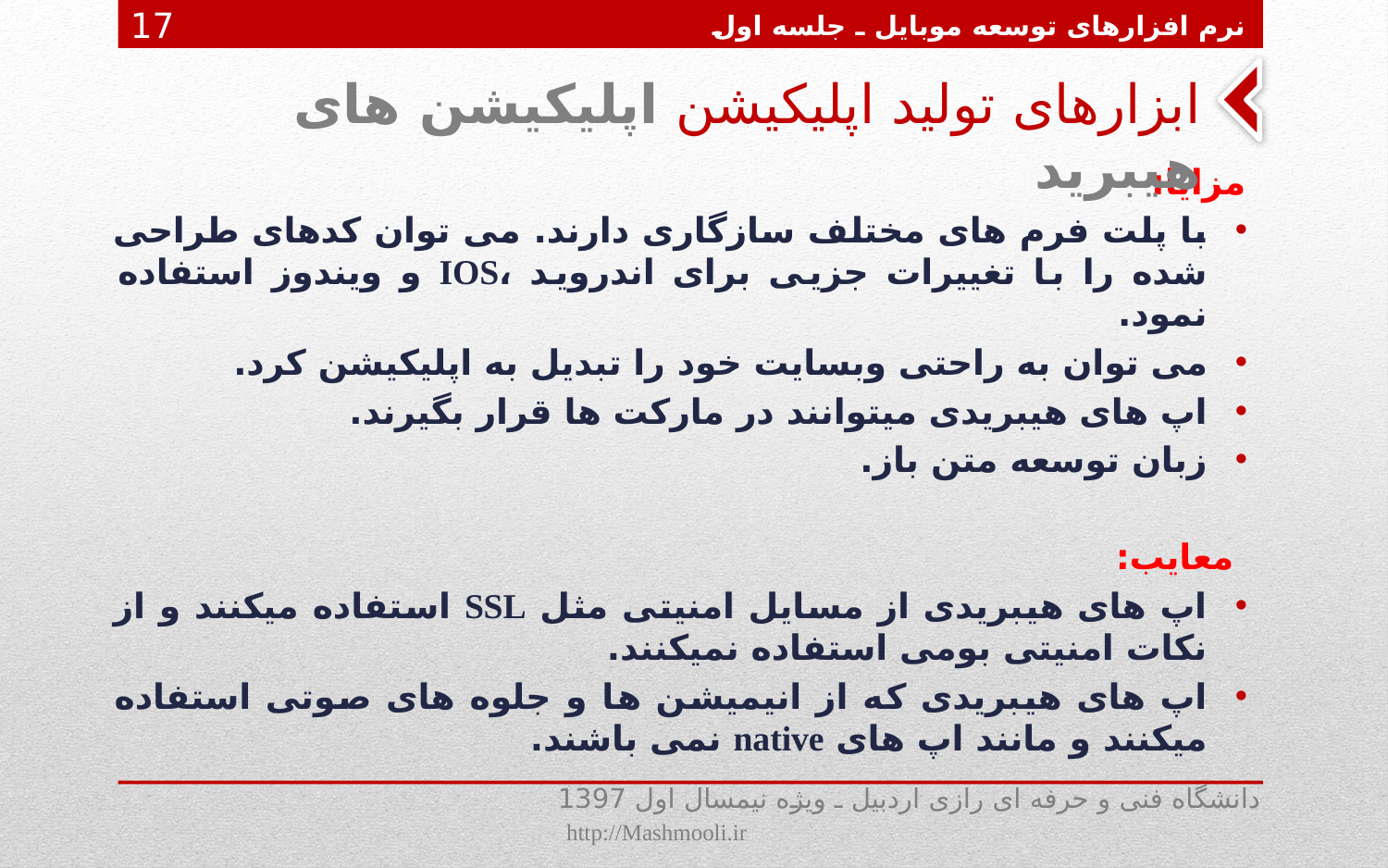

نرم افزارهای توسعه موبایل ـ جلسه اول
17
# ابزارهای تولید اپلیکیشن اپلیکیشن های هیبرید

مزایا:
با پلت فرم های مختلف سازگاری دارند. می توان کدهای طراحی شده را با تغییرات جزیی برای اندروید ،IOS و ویندوز استفاده نمود.
می توان به راحتی وبسایت خود را تبدیل به اپلیکیشن کرد.
اپ های هیبریدی میتوانند در مارکت ها قرار بگیرند.
زبان توسعه متن باز.

 معایب:
اپ های هیبریدی از مسایل امنیتی مثل SSL استفاده میکنند و از نکات امنیتی بومی استفاده نمیکنند.
اپ های هیبریدی که از انیمیشن ها و جلوه های صوتی استفاده میکنند و مانند اپ های native نمی باشند.
دانشگاه فنی و حرفه ای رازی اردبیل ـ ویژه نیمسال اول 1397                                                            http://Mashmooli.ir